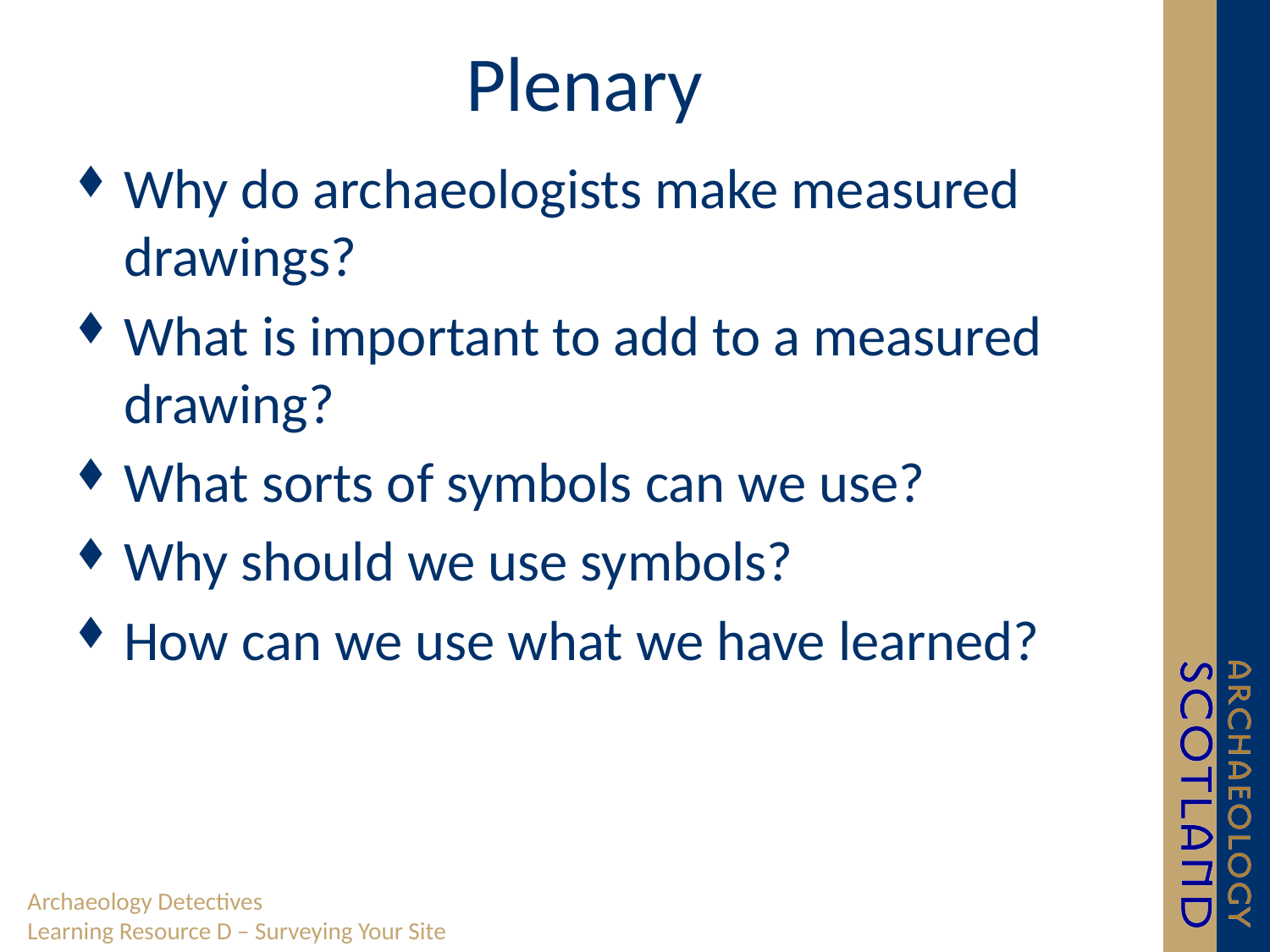

# Plenary
Why do archaeologists make measured drawings?
What is important to add to a measured drawing?
What sorts of symbols can we use?
Why should we use symbols?
How can we use what we have learned?